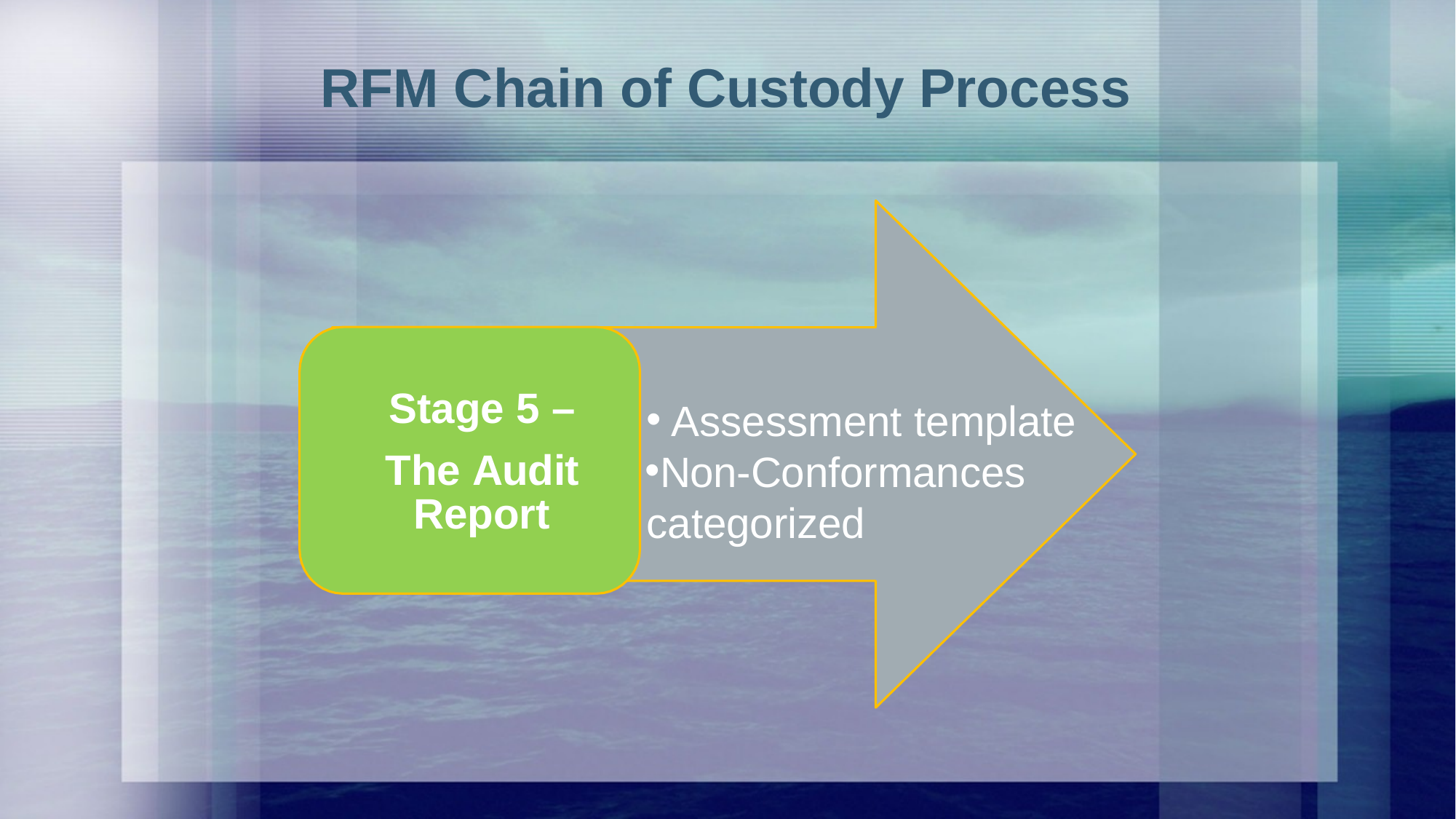

# RFM Chain of Custody Process

Stage 5 –
The Audit Report
Assessment template
Non-Conformances categorized